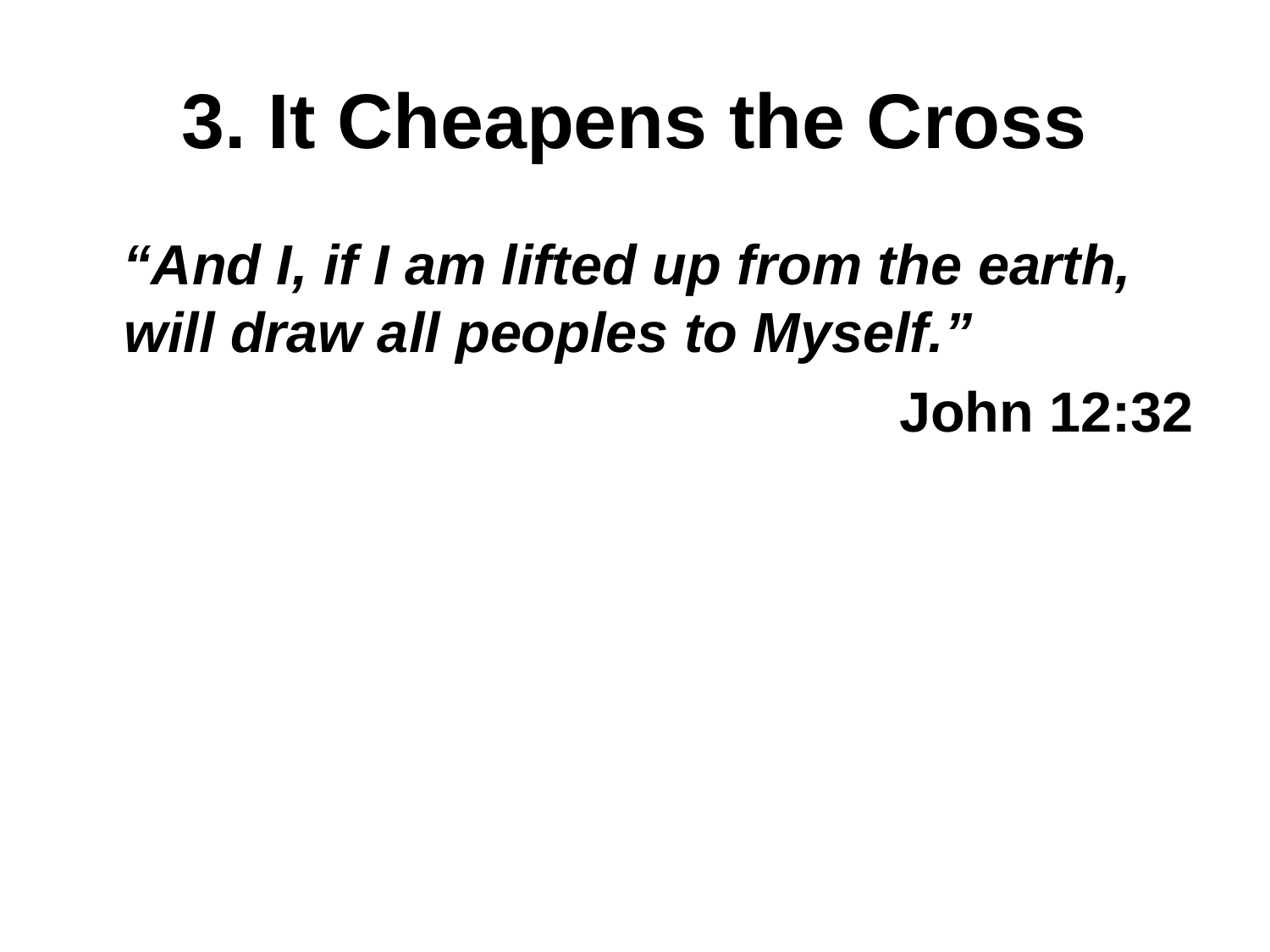

# 3. It Cheapens the Cross
   “And I, if I am lifted up from the earth, will draw all peoples to Myself.”
John 12:32